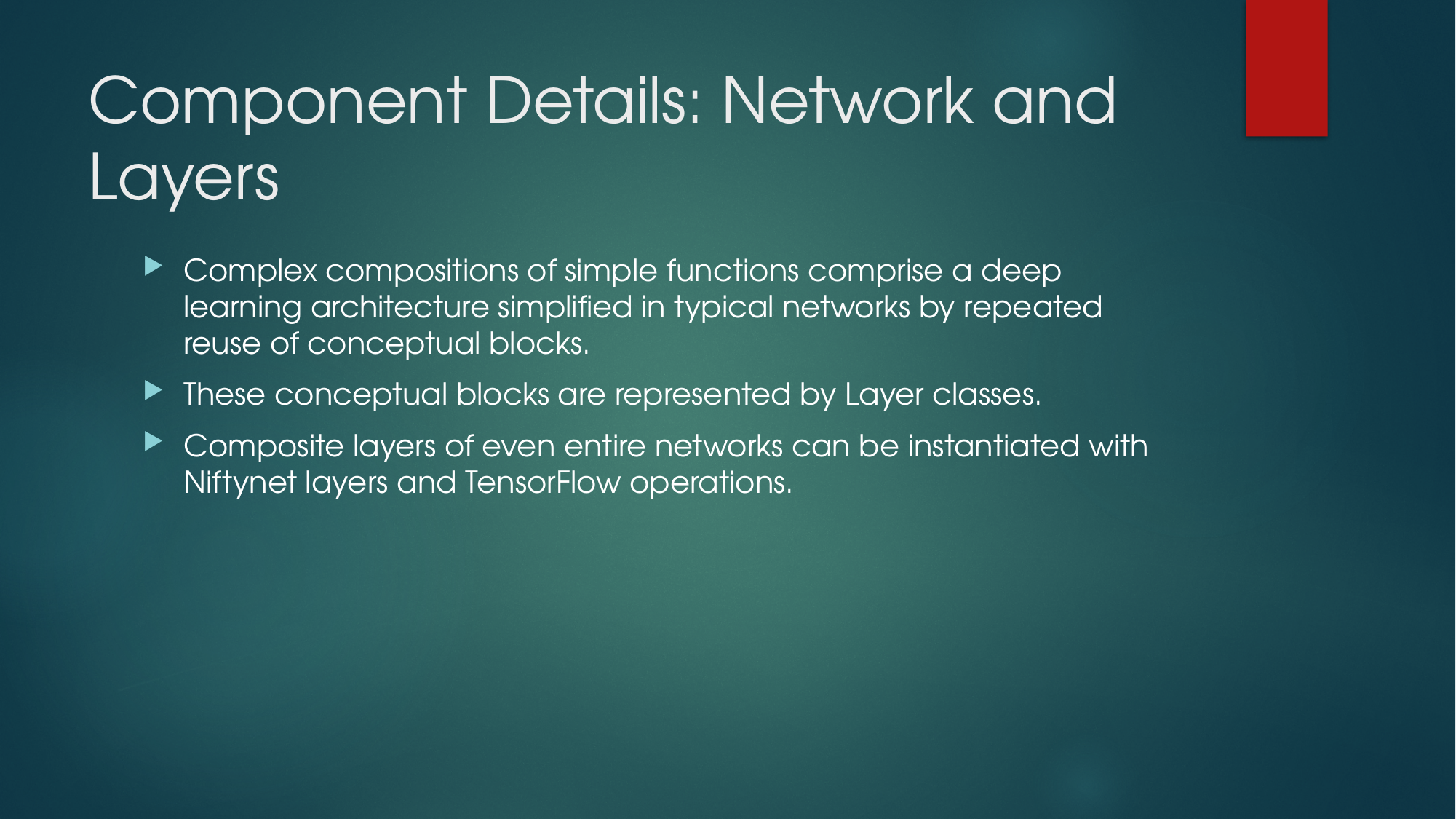

# Component Details: Network and Layers
Complex compositions of simple functions comprise a deep learning architecture simplified in typical networks by repeated reuse of conceptual blocks.
These conceptual blocks are represented by Layer classes.
Composite layers of even entire networks can be instantiated with Niftynet layers and TensorFlow operations.